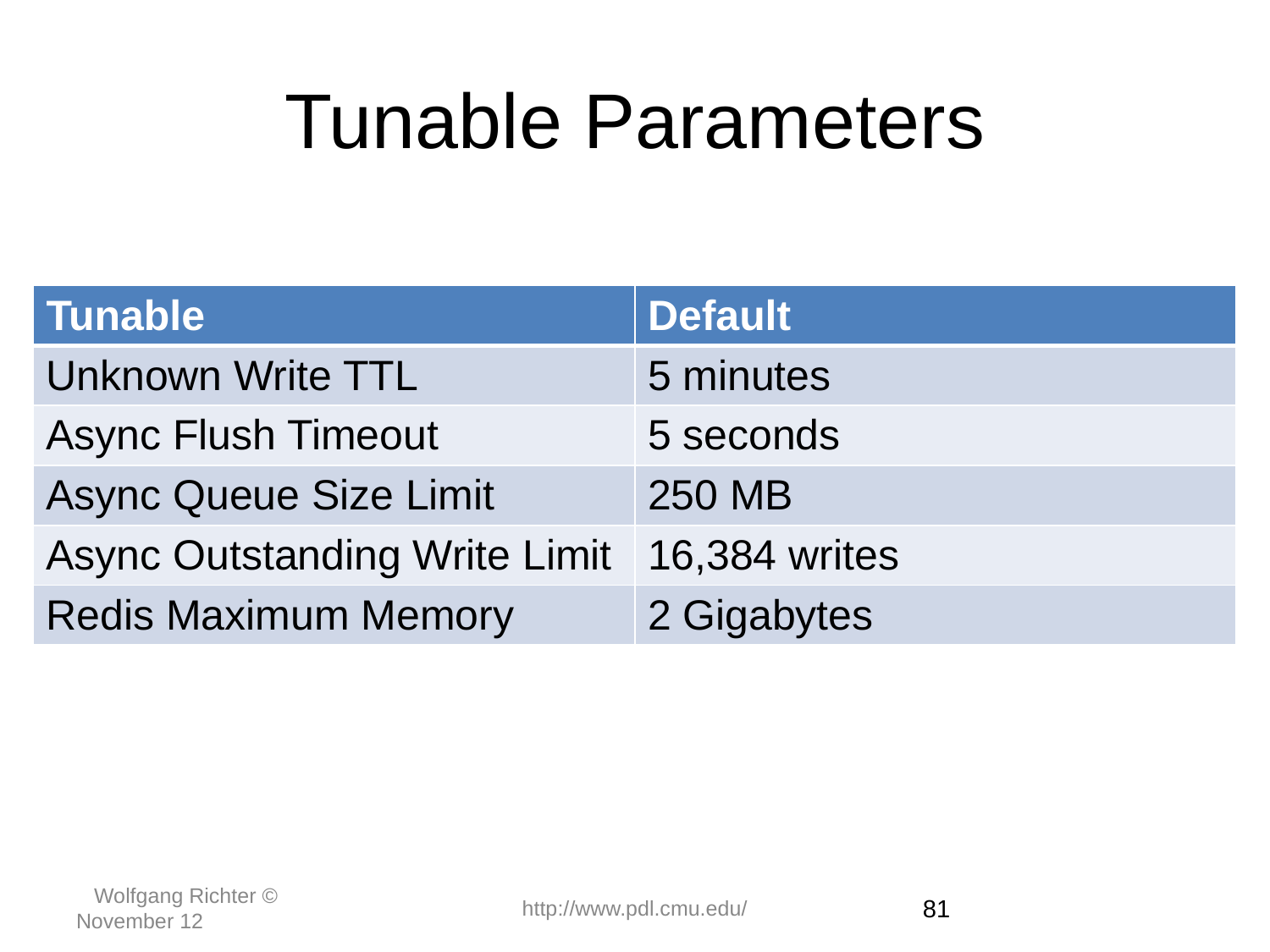

# Tunable Parameters

| Tunable | Default |
| --- | --- |
| Unknown Write TTL | 5 minutes |
| Async Flush Timeout | 5 seconds |
| Async Queue Size Limit | 250 MB |
| Async Outstanding Write Limit | 16,384 writes |
| Redis Maximum Memory | 2 Gigabytes |
   Wolfgang Richter © November 12
http://www.pdl.cmu.edu/
81